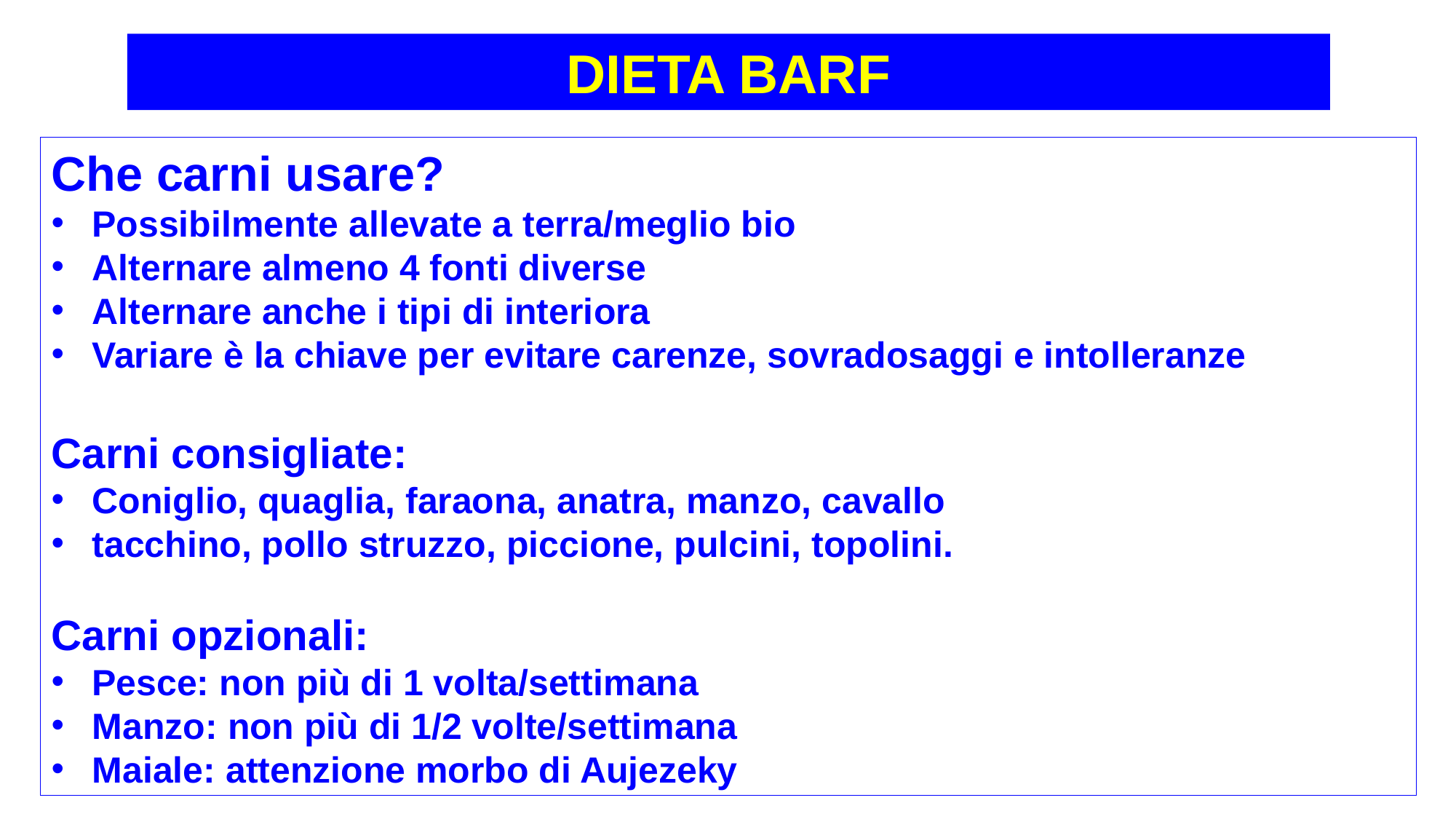

DIETA BARF
Che carni usare?
Possibilmente allevate a terra/meglio bio
Alternare almeno 4 fonti diverse
Alternare anche i tipi di interiora
Variare è la chiave per evitare carenze, sovradosaggi e intolleranze

Carni consigliate:
Coniglio, quaglia, faraona, anatra, manzo, cavallo
tacchino, pollo struzzo, piccione, pulcini, topolini.

Carni opzionali:
Pesce: non più di 1 volta/settimana
Manzo: non più di 1/2 volte/settimana
Maiale: attenzione morbo di Aujezeky